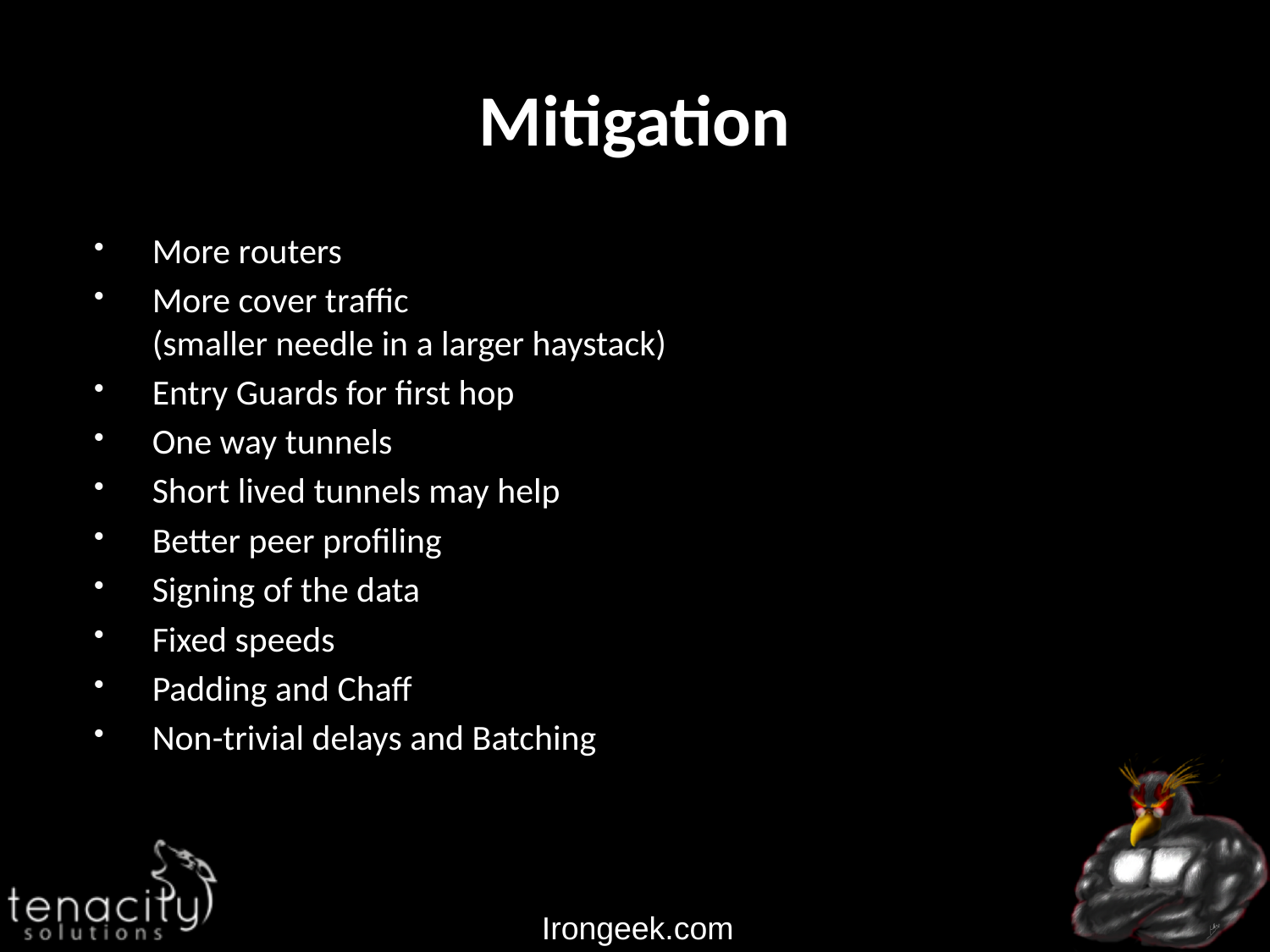

# Mitigation
More routers
More cover traffic
(smaller needle in a larger haystack)
Entry Guards for first hop
One way tunnels
Short lived tunnels may help
Better peer profiling
Signing of the data
Fixed speeds
Padding and Chaff
Non-trivial delays and Batching